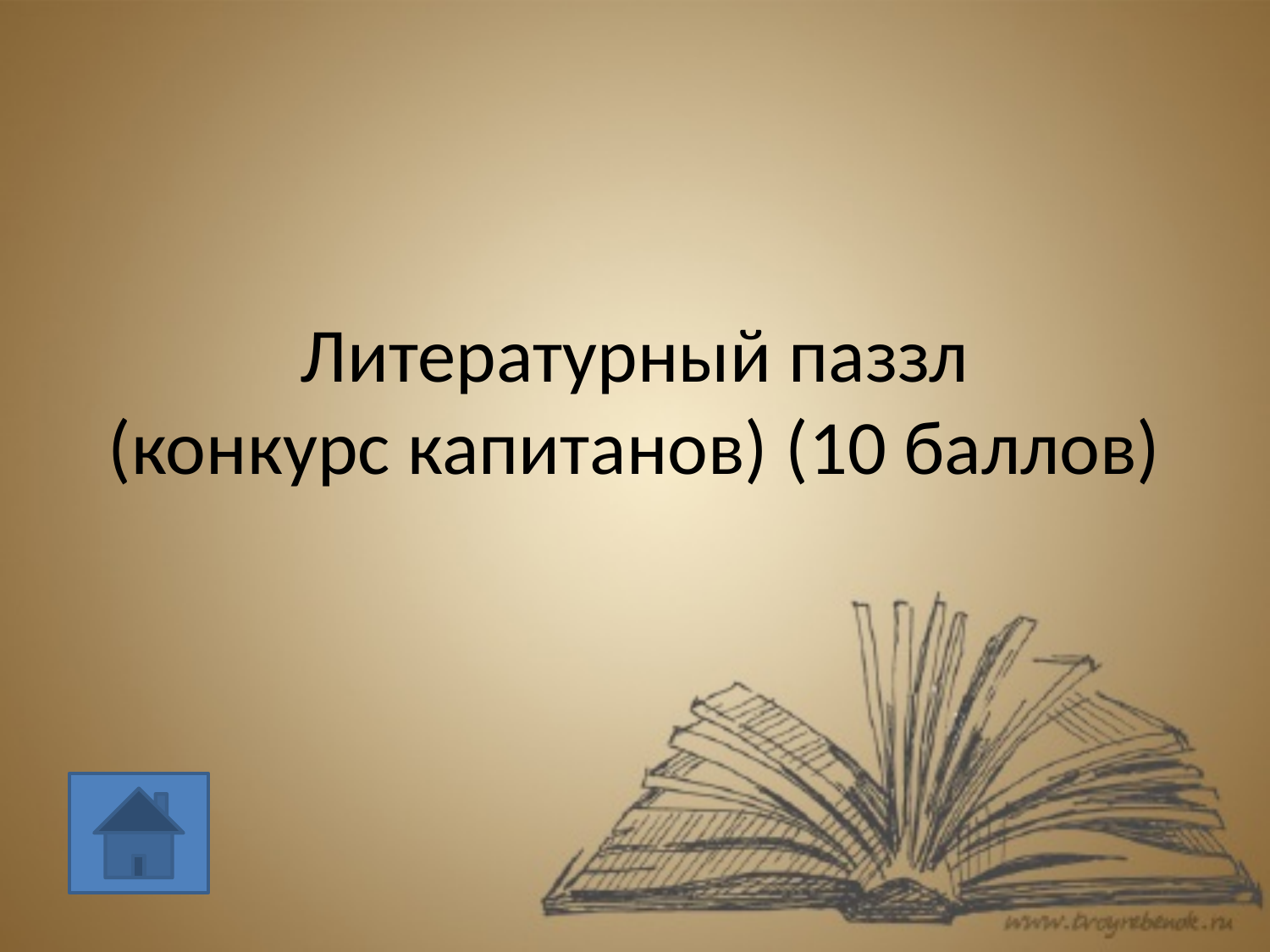

# Литературный паззл (конкурс капитанов) (10 баллов)